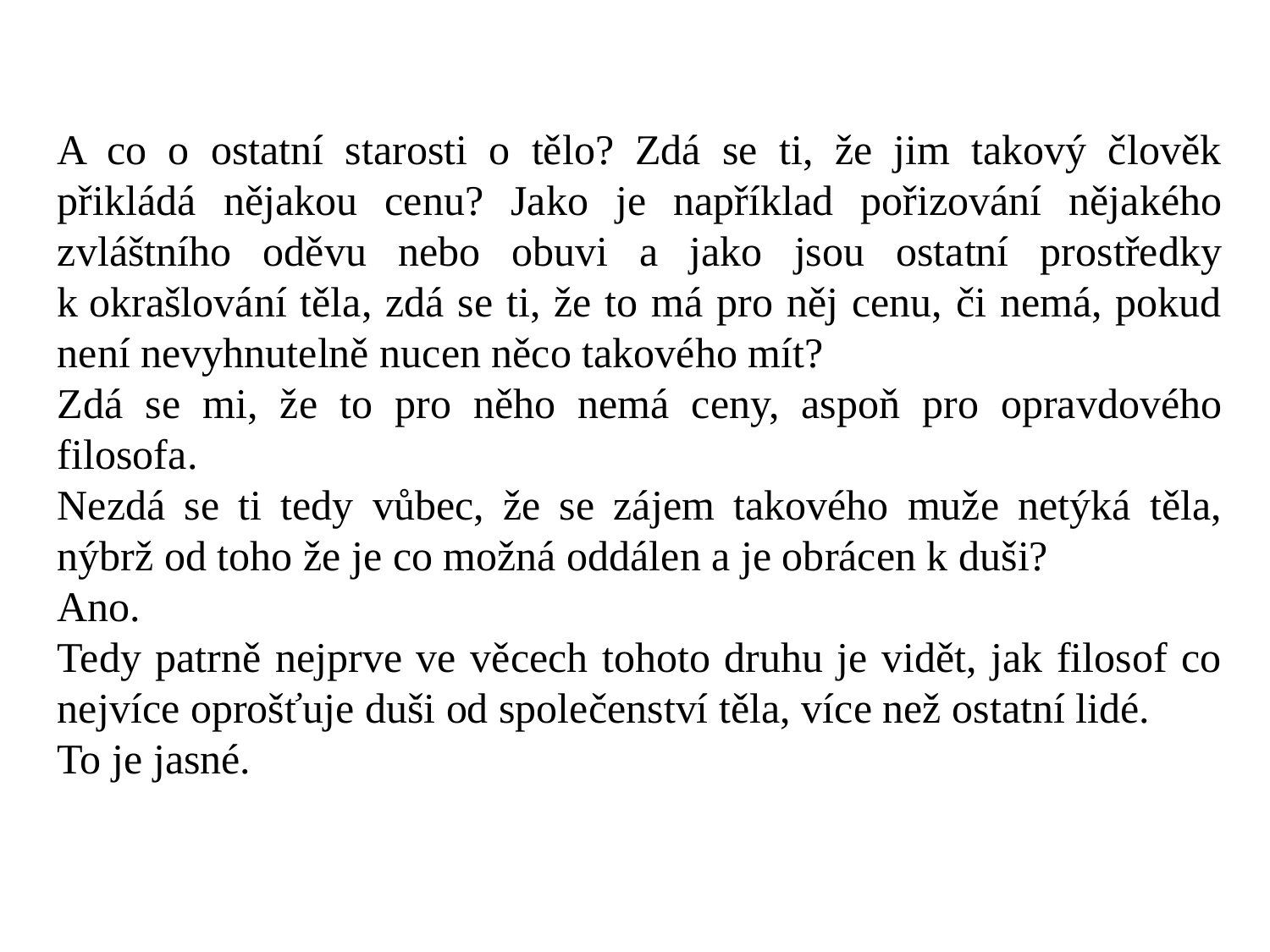

A co o ostatní starosti o tělo? Zdá se ti, že jim takový člověk přikládá nějakou cenu? Jako je například pořizování nějakého zvláštního oděvu nebo obuvi a jako jsou ostatní prostředky k okrašlování těla, zdá se ti, že to má pro něj cenu, či nemá, pokud není nevyhnutelně nucen něco takového mít?
Zdá se mi, že to pro něho nemá ceny, aspoň pro opravdového filosofa.
Nezdá se ti tedy vůbec, že se zájem takového muže netýká těla, nýbrž od toho že je co možná oddálen a je obrácen k duši?
Ano.
Tedy patrně nejprve ve věcech tohoto druhu je vidět, jak filosof co nejvíce oprošťuje duši od společenství těla, více než ostatní lidé.
To je jasné.